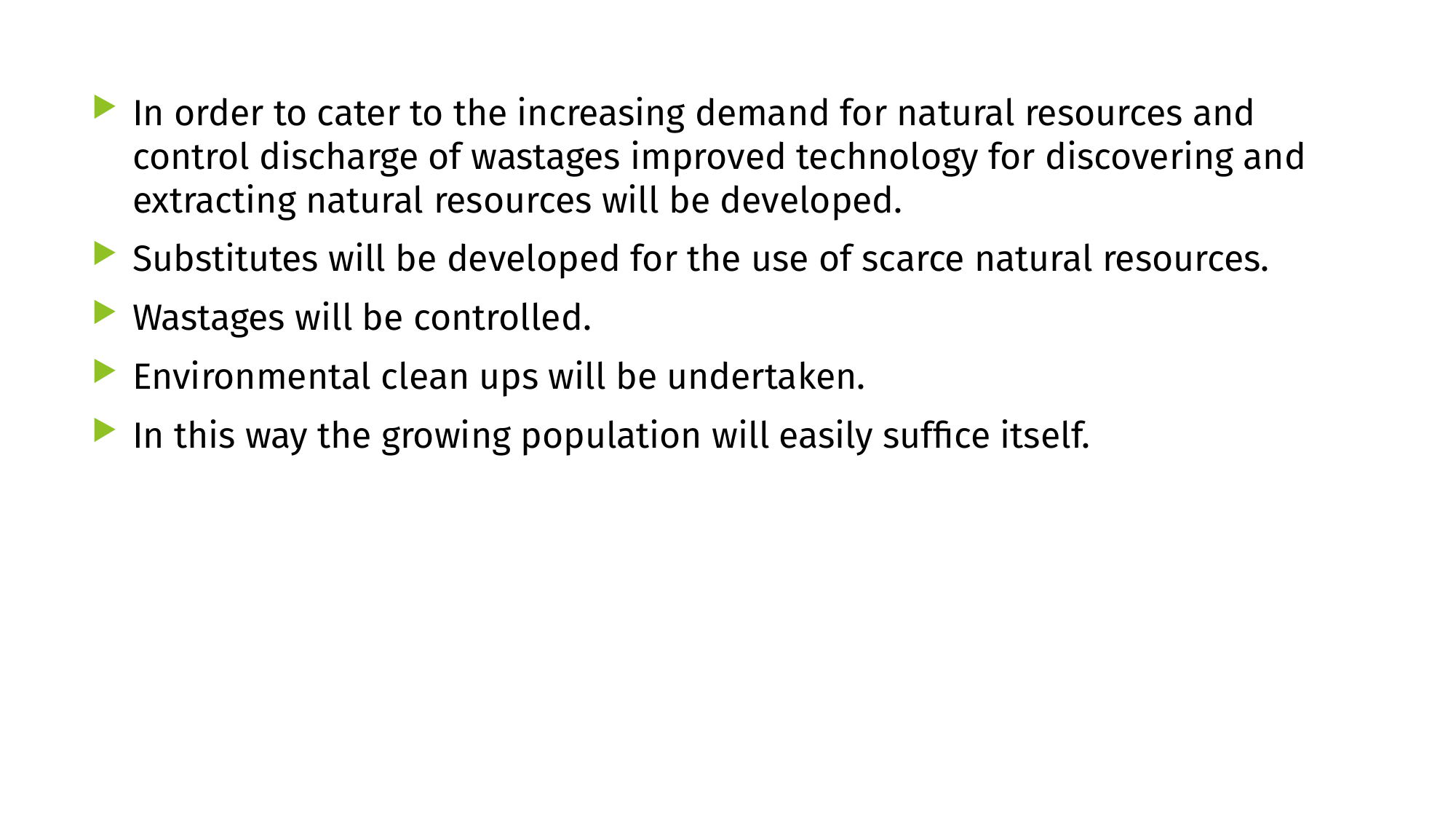

In order to cater to the increasing demand for natural resources and control discharge of wastages improved technology for discovering and extracting natural resources will be developed.
Substitutes will be developed for the use of scarce natural resources.
Wastages will be controlled.
Environmental clean ups will be undertaken.
In this way the growing population will easily suffice itself.